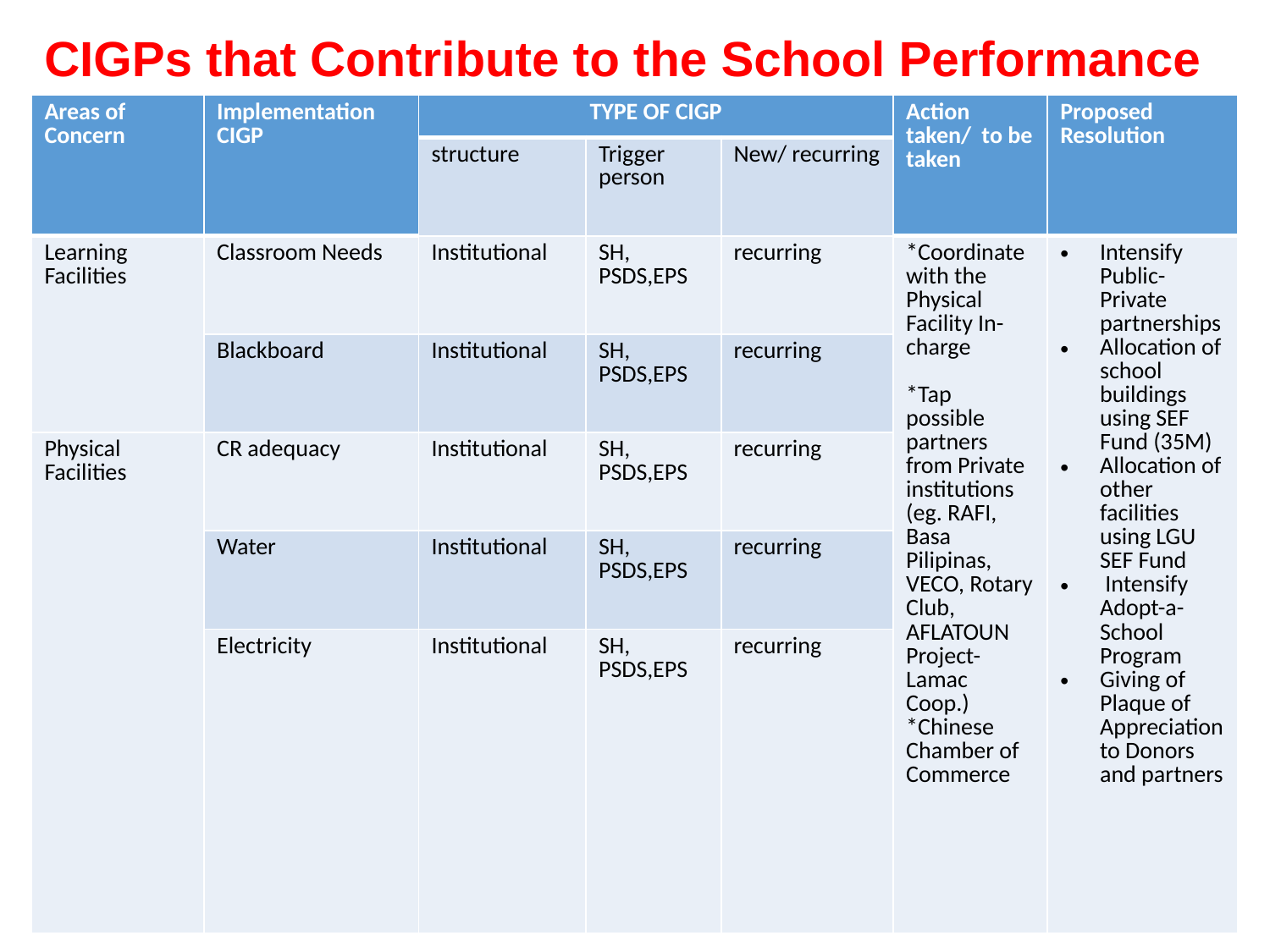

CIGPs that Contribute to the School Performance
| Areas of Concern | Implementation CIGP | TYPE OF CIGP |  |  | Action taken/ to be taken | Proposed Resolution |
| --- | --- | --- | --- | --- | --- | --- |
|  |  | structure | Trigger person | New/ recurring |  |  |
| Learning Facilities | Classroom Needs | Institutional | SH, PSDS,EPS | recurring | \*Coordinate with the Physical Facility In-charge \*Tap possible partners from Private institutions (eg. RAFI, Basa Pilipinas, VECO, Rotary Club, AFLATOUN Project-Lamac Coop.) \*Chinese Chamber of Commerce | Intensify Public-Private partnerships Allocation of school buildings using SEF Fund (35M) Allocation of other facilities using LGU SEF Fund Intensify Adopt-a-School Program Giving of Plaque of Appreciation to Donors and partners |
|  | Blackboard | Institutional | SH, PSDS,EPS | recurring |  |  |
| Physical Facilities | CR adequacy | Institutional | SH, PSDS,EPS | recurring |  |  |
|  | Water | Institutional | SH, PSDS,EPS | recurring |  |  |
|  | Electricity | Institutional | SH, PSDS,EPS | recurring |  |  |